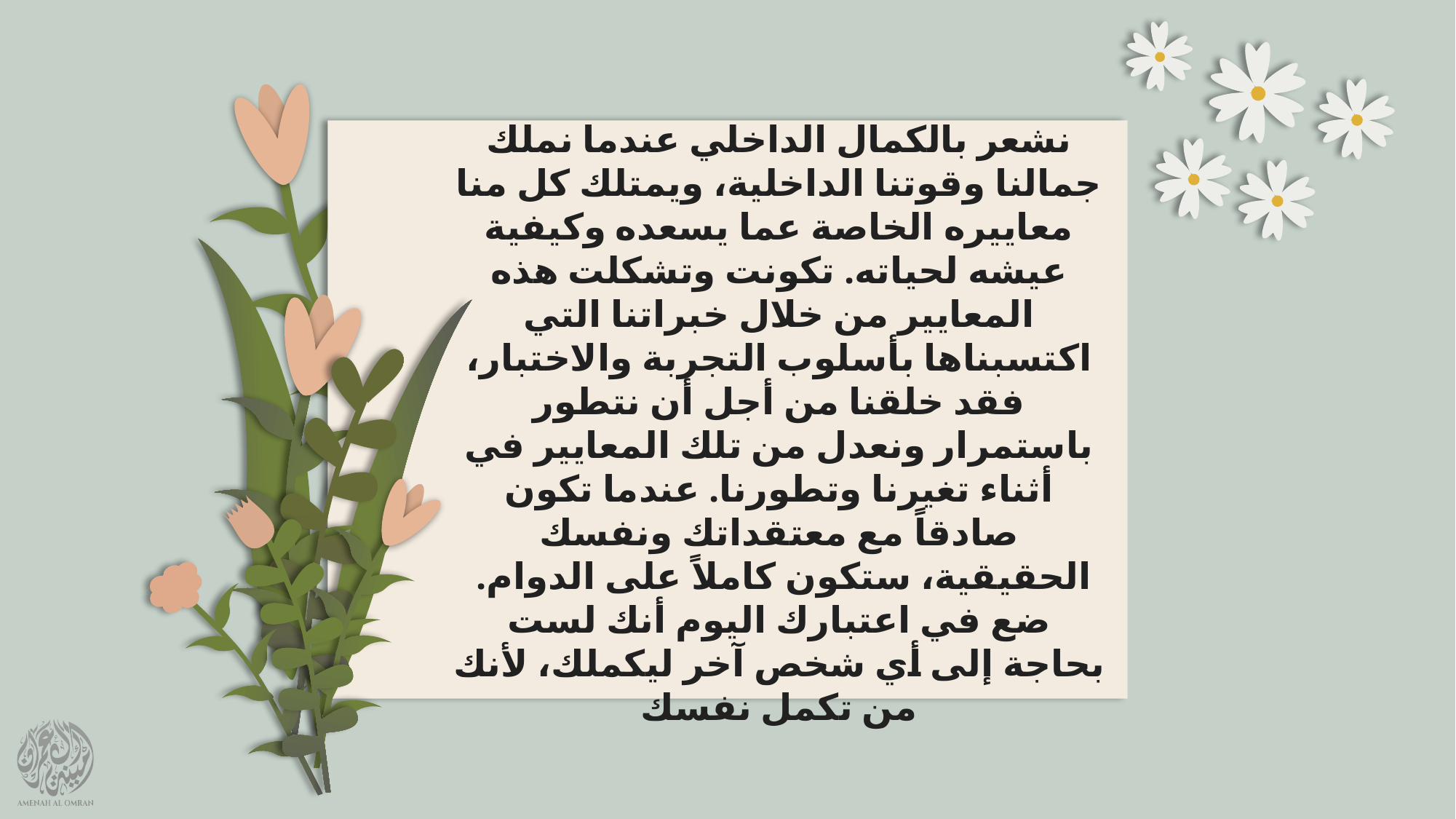

نشعر بالكمال الداخلي عندما نملك جمالنا وقوتنا الداخلية، ويمتلك كل منا معاييره الخاصة عما يسعده وكيفية عيشه لحياته. تكونت وتشكلت هذه المعايير من خلال خبراتنا التي اكتسبناها بأسلوب التجربة والاختبار، فقد خلقنا من أجل أن نتطور باستمرار ونعدل من تلك المعايير في أثناء تغيرنا وتطورنا. عندما تكون صادقاً مع معتقداتك ونفسك الحقيقية، ستكون كاملاً على الدوام.
ضع في اعتبارك اليوم أنك لست بحاجة إلى أي شخص آخر ليكملك، لأنك من تكمل نفسك